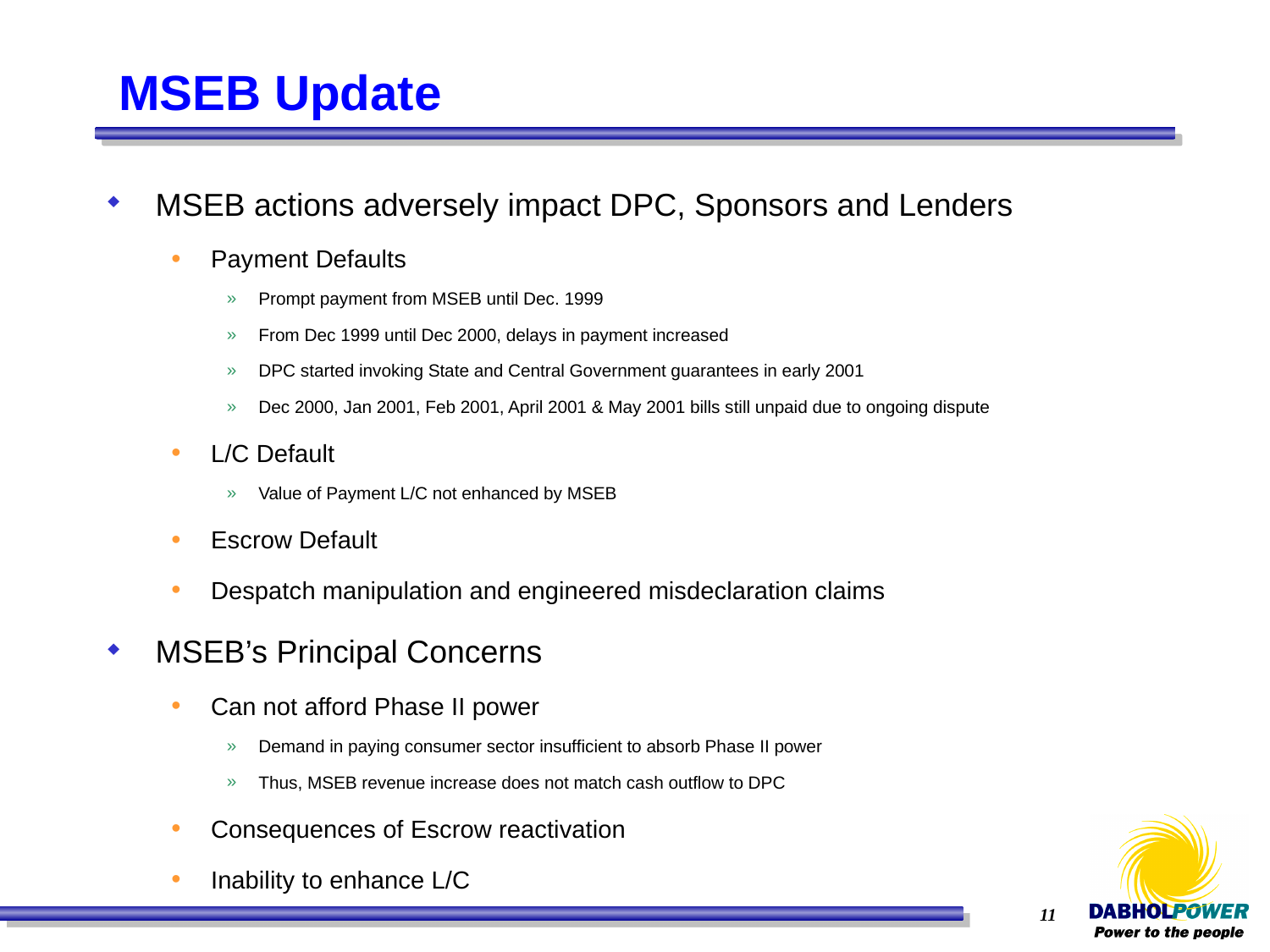

# MSEB Update
MSEB actions adversely impact DPC, Sponsors and Lenders
Payment Defaults
Prompt payment from MSEB until Dec. 1999
From Dec 1999 until Dec 2000, delays in payment increased
DPC started invoking State and Central Government guarantees in early 2001
Dec 2000, Jan 2001, Feb 2001, April 2001 & May 2001 bills still unpaid due to ongoing dispute
L/C Default
Value of Payment L/C not enhanced by MSEB
Escrow Default
Despatch manipulation and engineered misdeclaration claims
MSEB’s Principal Concerns
Can not afford Phase II power
Demand in paying consumer sector insufficient to absorb Phase II power
Thus, MSEB revenue increase does not match cash outflow to DPC
Consequences of Escrow reactivation
Inability to enhance L/C